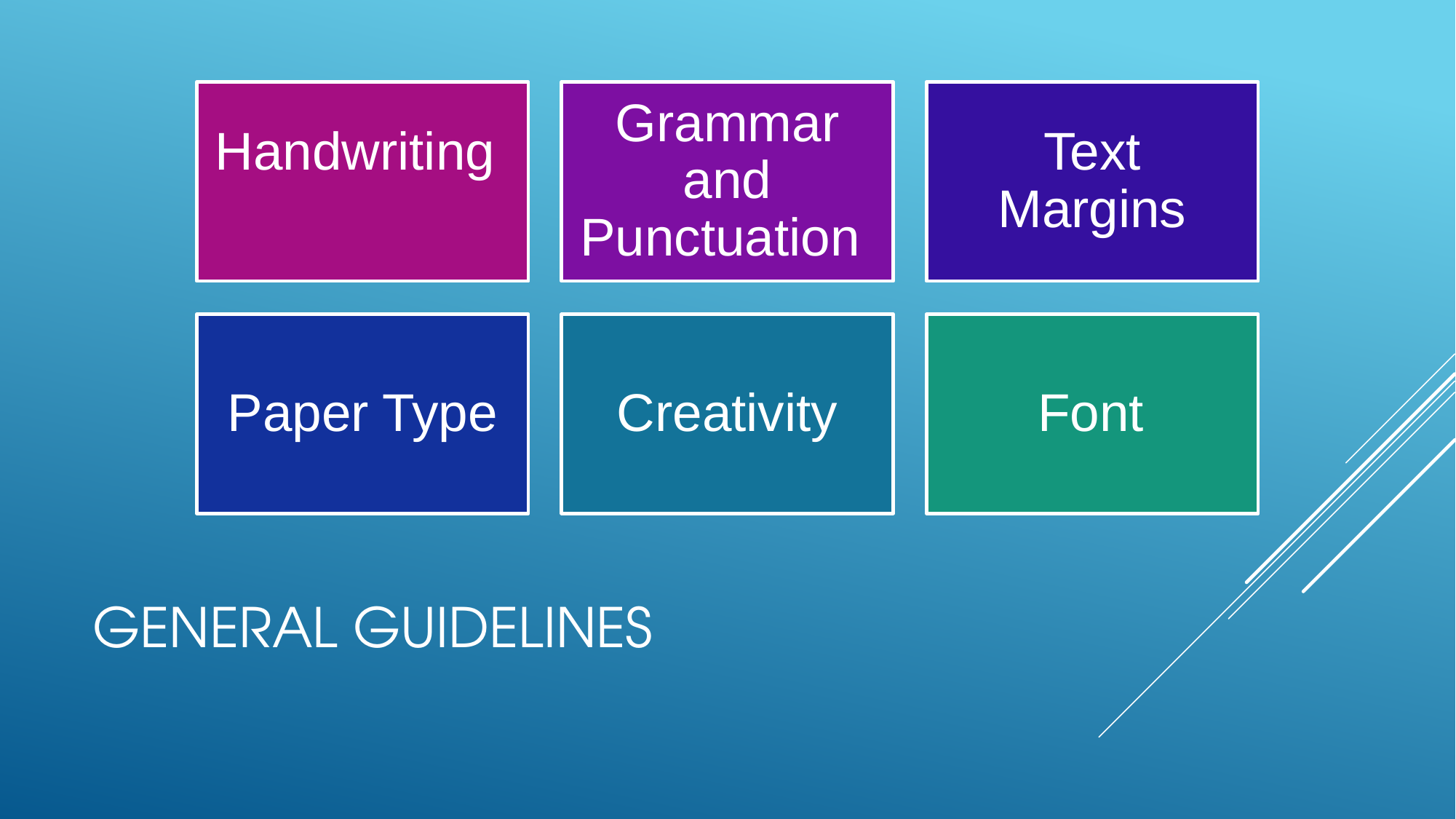

Handwriting
Grammar and Punctuation
Text Margins
Paper Type
Creativity
Font
# General Guidelines